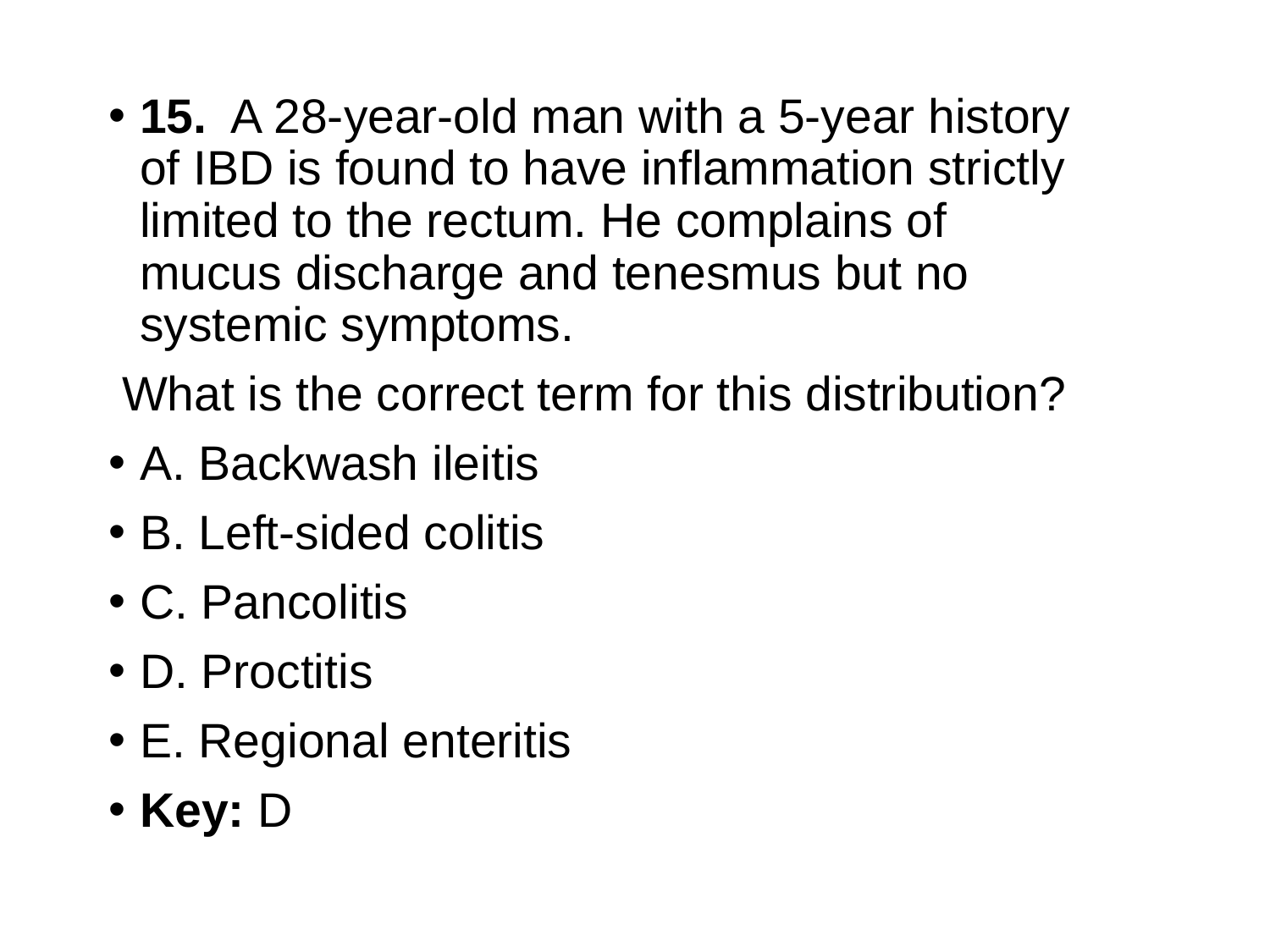

15.  A 28-year-old man with a 5-year history of IBD is found to have inflammation strictly limited to the rectum. He complains of mucus discharge and tenesmus but no systemic symptoms.
 What is the correct term for this distribution?
A. Backwash ileitis
B. Left-sided colitis
C. Pancolitis
D. Proctitis
E. Regional enteritis
Key: D